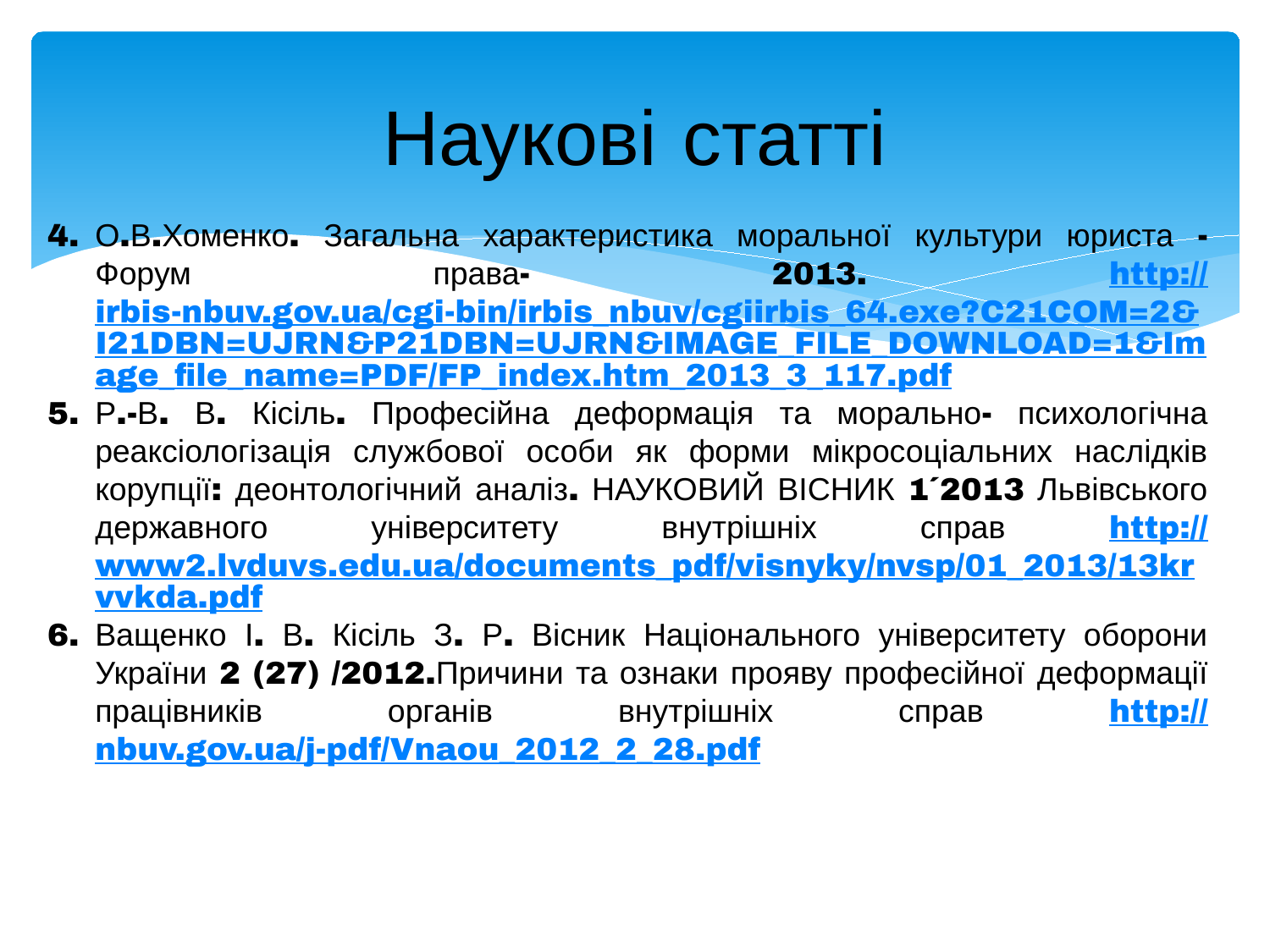

# Наукові статті
О.В.Хоменко. Загальна характеристика моральної культури юриста - Форум права- 2013. http://irbis-nbuv.gov.ua/cgi-bin/irbis_nbuv/cgiirbis_64.exe?C21COM=2&I21DBN=UJRN&P21DBN=UJRN&IMAGE_FILE_DOWNLOAD=1&Image_file_name=PDF/FP_index.htm_2013_3_117.pdf
Р.-В. В. Кісіль. Професійна деформація та морально- психологічна реаксіологізація службової особи як форми мікросоціальних наслідків корупції: деонтологічний аналіз. НАУКОВИЙ ВІСНИК 1´2013 Львівського державного університету внутрішніх справ http://www2.lvduvs.edu.ua/documents_pdf/visnyky/nvsp/01_2013/13krvvkda.pdf
Ващенко І. В. Кісіль З. Р. Вісник Національного університету оборони України 2 (27) /2012.Причини та ознаки прояву професійної деформації працівників органів внутрішніх справ http://nbuv.gov.ua/j-pdf/Vnaou_2012_2_28.pdf